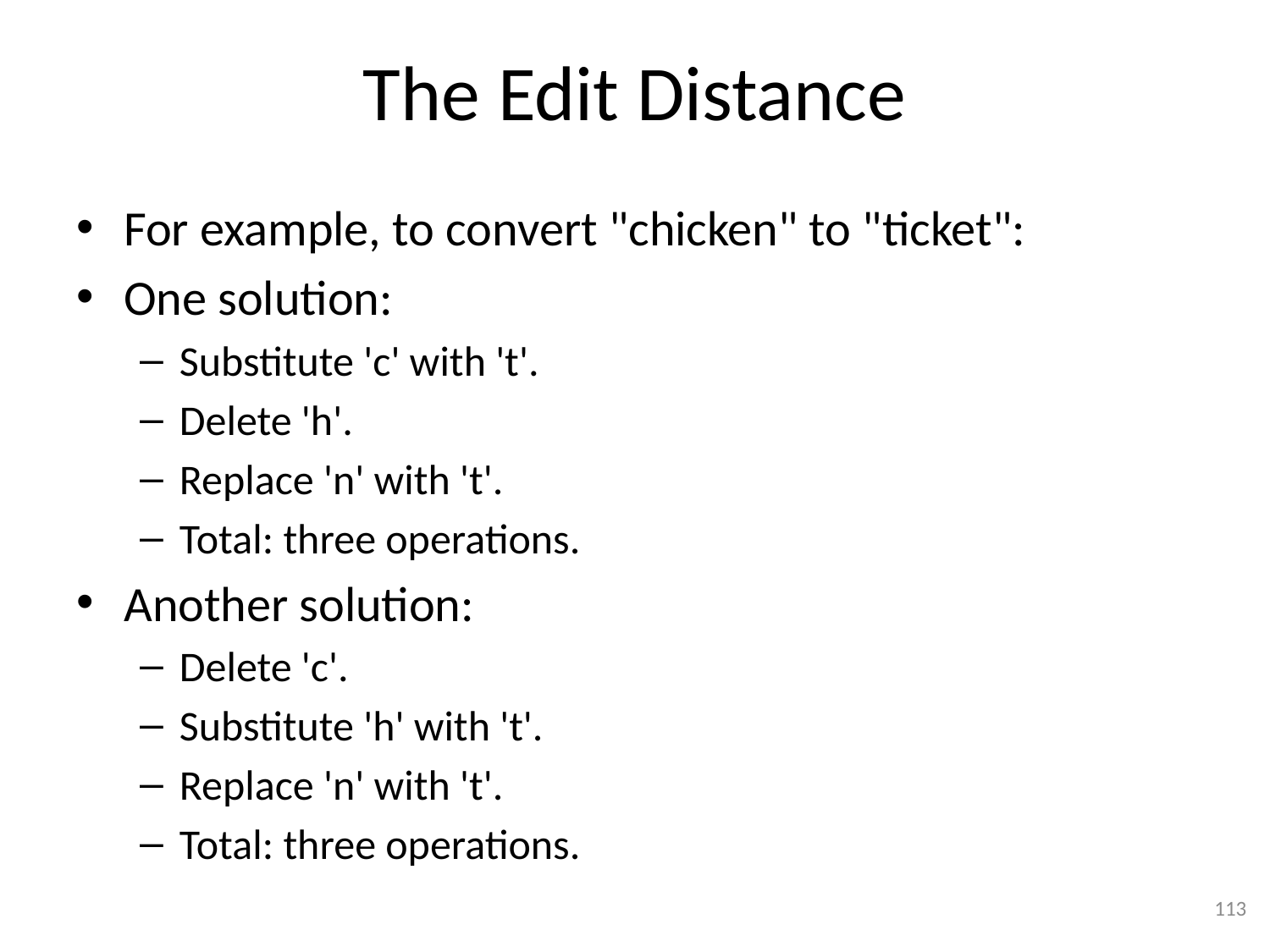

# The Edit Distance
For example, to convert "chicken" to "ticket":
One solution:
Substitute 'c' with 't'.
Delete 'h'.
Replace 'n' with 't'.
Total: three operations.
Another solution:
Delete 'c'.
Substitute 'h' with 't'.
Replace 'n' with 't'.
Total: three operations.

113